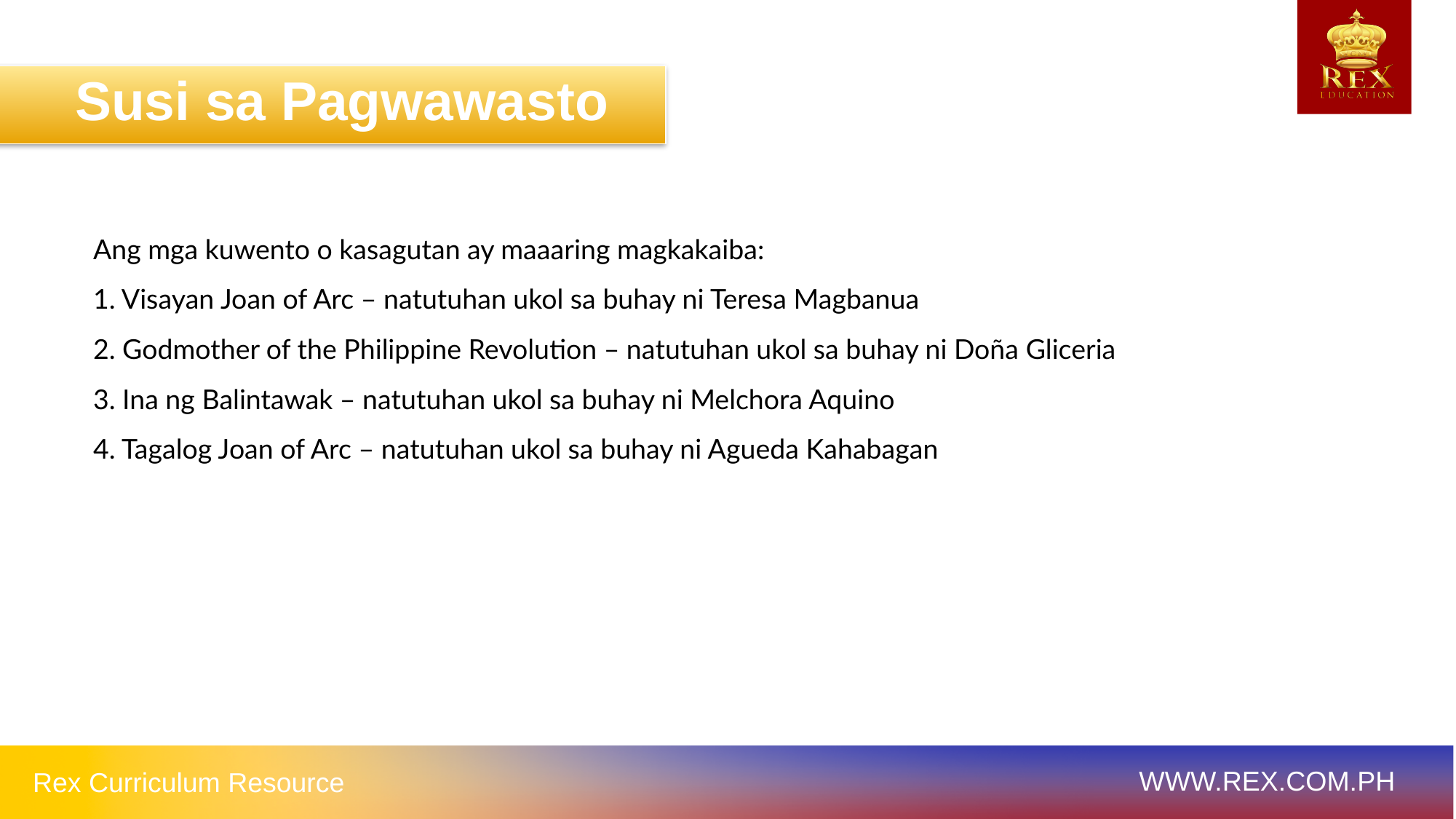

Susi sa Pagwawasto

Ang mga kuwento o kasagutan ay maaaring magkakaiba:
1. Visayan Joan of Arc – natutuhan ukol sa buhay ni Teresa Magbanua
2. Godmother of the Philippine Revolution – natutuhan ukol sa buhay ni Doña Gliceria
3. Ina ng Balintawak – natutuhan ukol sa buhay ni Melchora Aquino
4. Tagalog Joan of Arc – natutuhan ukol sa buhay ni Agueda Kahabagan